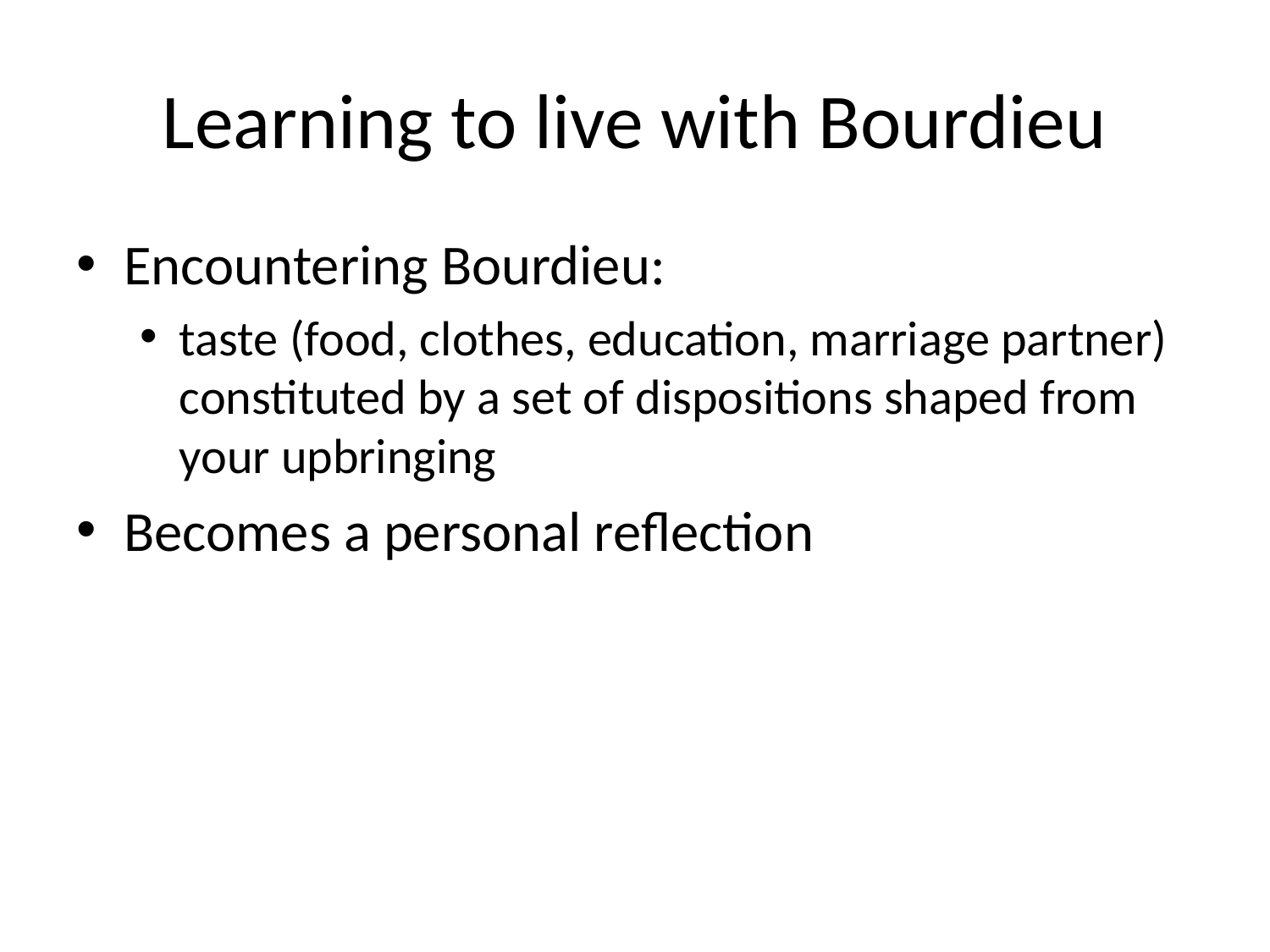

# Learning to live with Bourdieu
Encountering Bourdieu:
taste (food, clothes, education, marriage partner) constituted by a set of dispositions shaped from your upbringing
Becomes a personal reflection